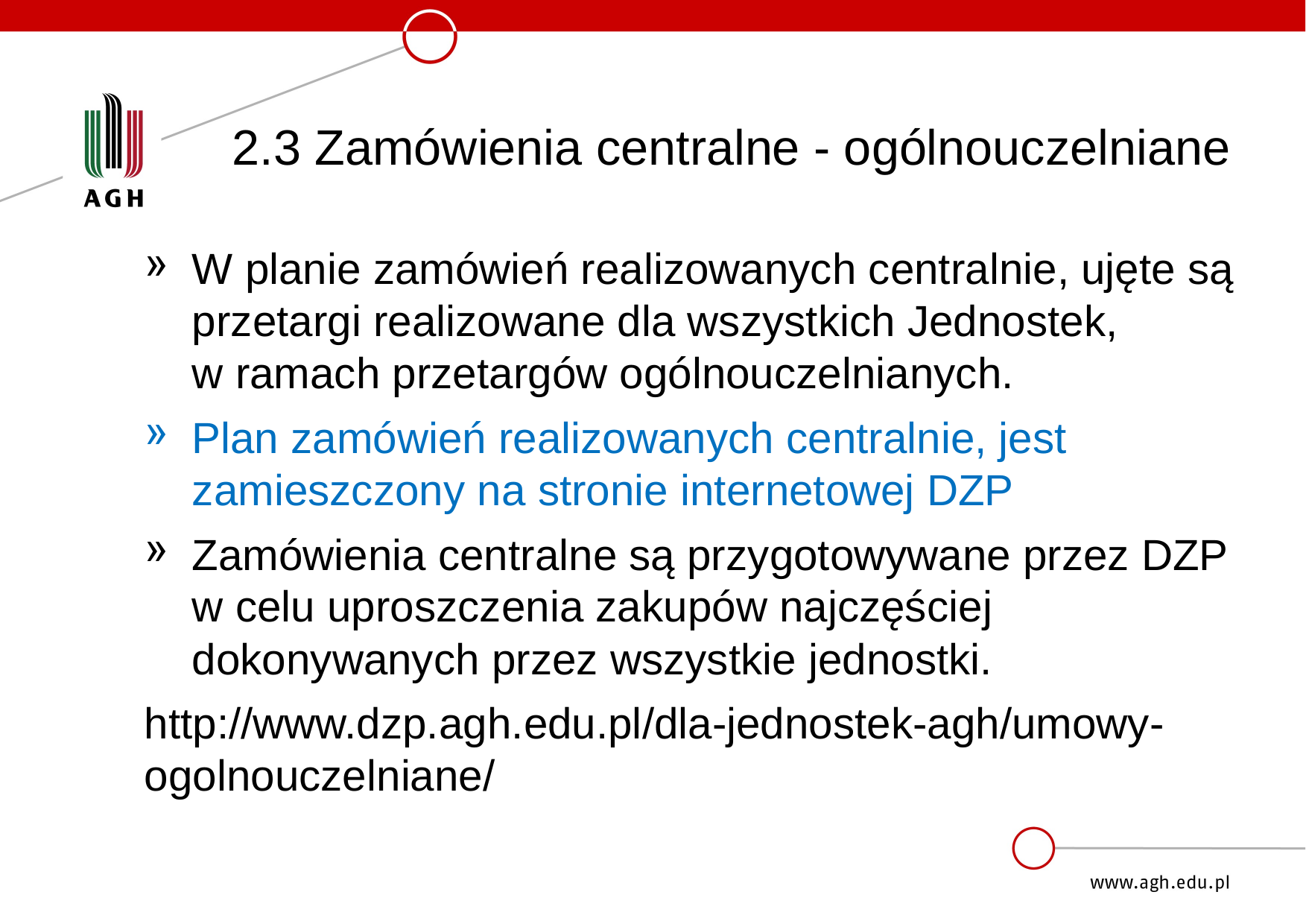

# 2.3 Zamówienia centralne - ogólnouczelniane

W planie zamówień realizowanych centralnie, ujęte są przetargi realizowane dla wszystkich Jednostek,
w ramach przetargów ogólnouczelnianych.
Plan zamówień realizowanych centralnie, jest zamieszczony na stronie internetowej DZP
Zamówienia centralne są przygotowywane przez DZP w celu uproszczenia zakupów najczęściej dokonywanych przez wszystkie jednostki.
http://www.dzp.agh.edu.pl/dla-jednostek-agh/umowy-ogolnouczelniane/